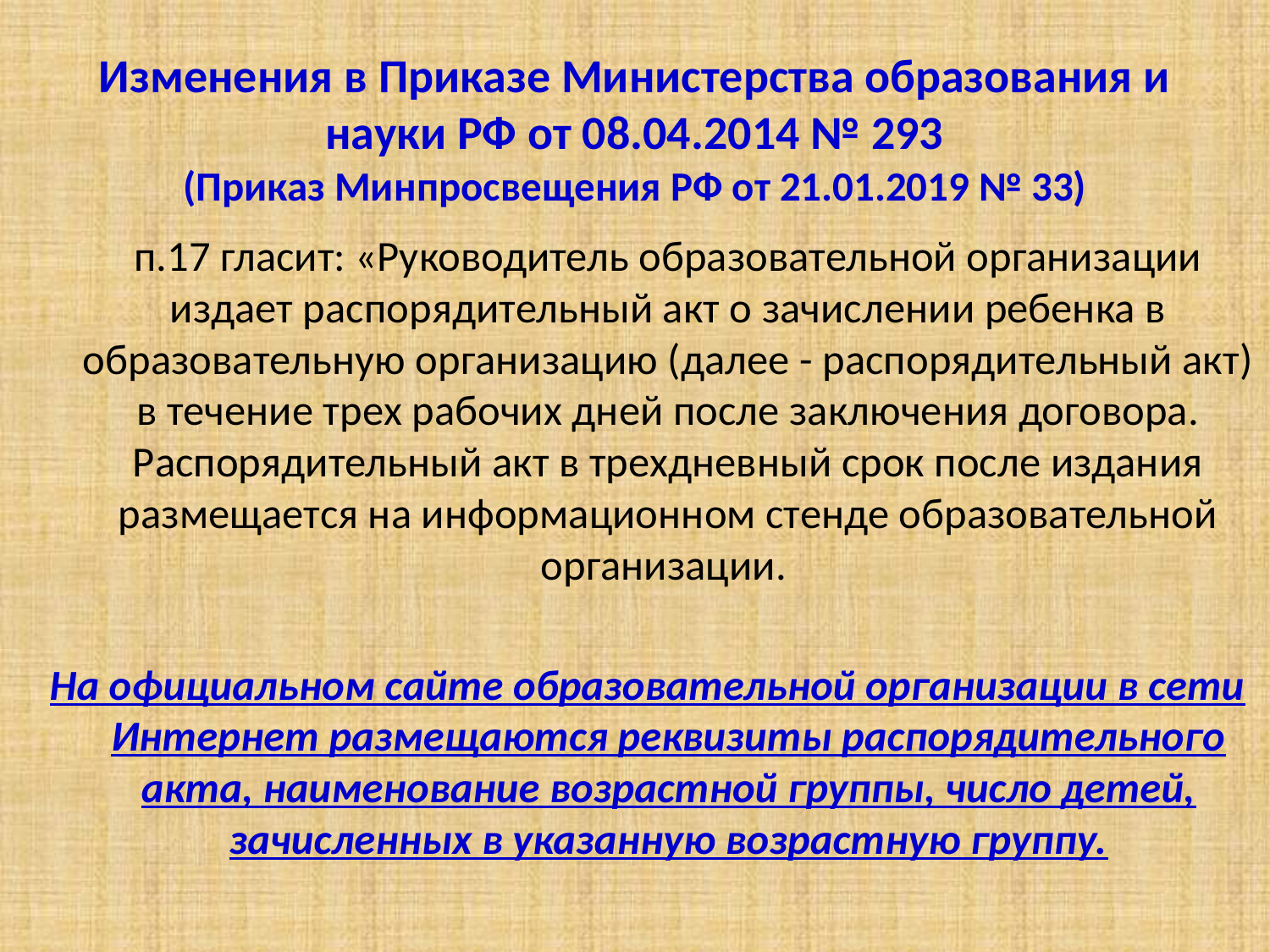

# Изменения в Приказе Министерства образования и науки РФ от 08.04.2014 № 293 (Приказ Минпросвещения РФ от 21.01.2019 № 33)
		п.17 гласит: «Руководитель образовательной организации издает распорядительный акт о зачислении ребенка в образовательную организацию (далее - распорядительный акт) в течение трех рабочих дней после заключения договора. Распорядительный акт в трехдневный срок после издания размещается на информационном стенде образовательной организации.

На официальном сайте образовательной организации в сети Интернет размещаются реквизиты распорядительного акта, наименование возрастной группы, число детей, зачисленных в указанную возрастную группу.